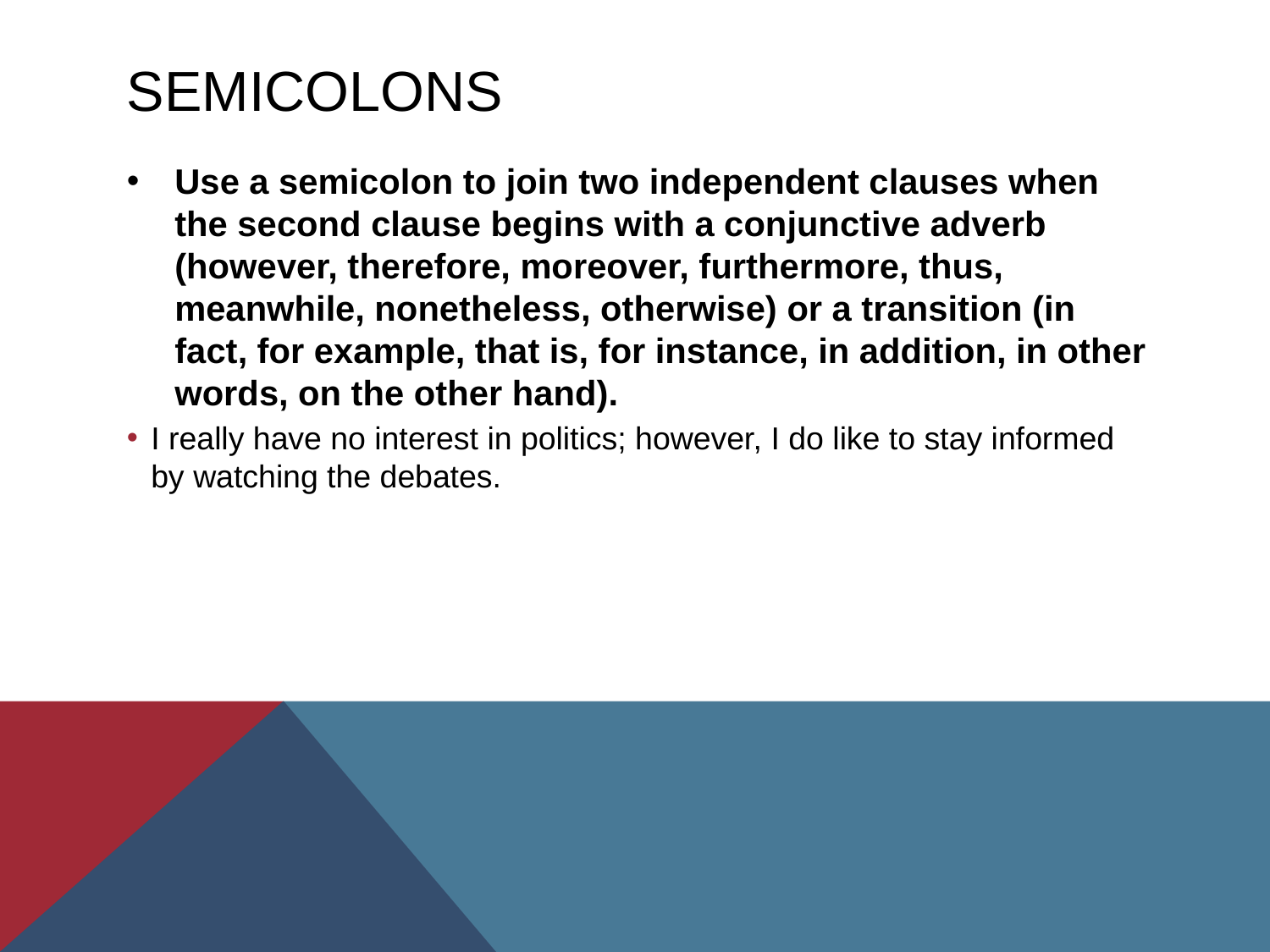

# SEMICOLONS
Use a semicolon to join two independent clauses when the second clause begins with a conjunctive adverb (however, therefore, moreover, furthermore, thus, meanwhile, nonetheless, otherwise) or a transition (in fact, for example, that is, for instance, in addition, in other words, on the other hand).
I really have no interest in politics; however, I do like to stay informed by watching the debates.